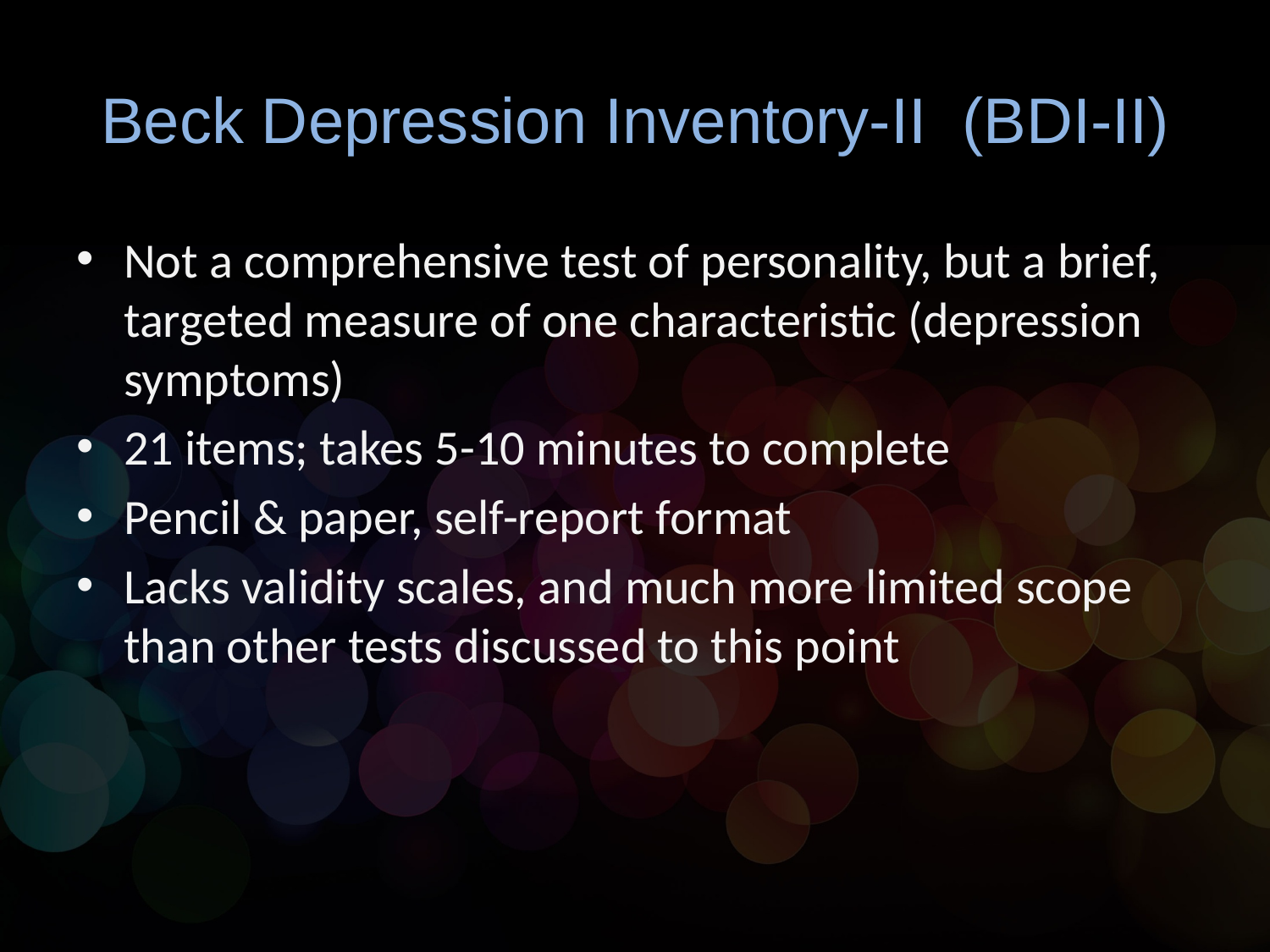

# Beck Depression Inventory-II  (BDI-II)
Not a comprehensive test of personality, but a brief, targeted measure of one characteristic (depression symptoms)
21 items; takes 5-10 minutes to complete
Pencil & paper, self-report format
Lacks validity scales, and much more limited scope than other tests discussed to this point